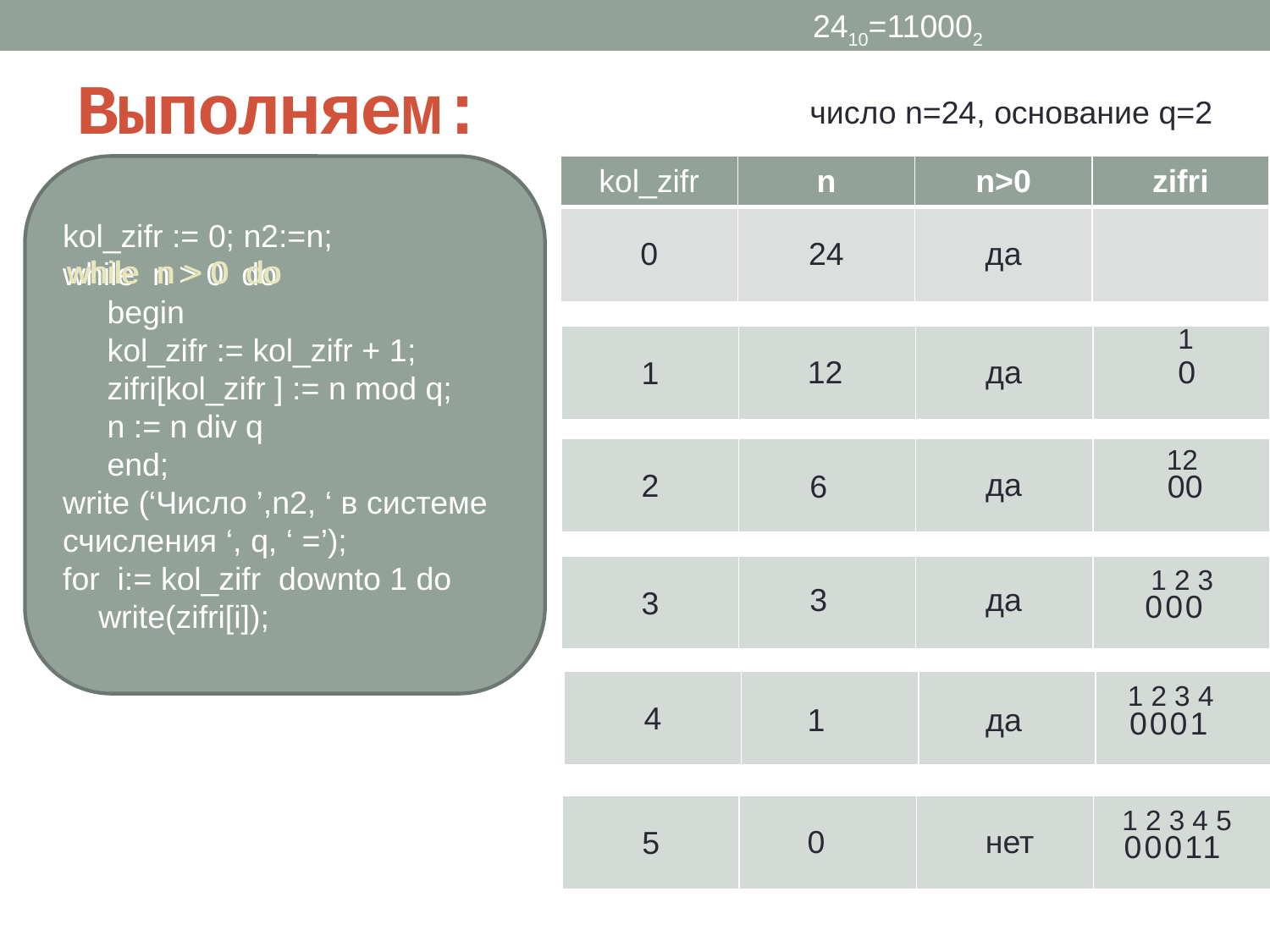

2410=110002
# Выполняем:
число n=24, основание q=2
kol_zifr := 0; n2:=n;
while  n > 0  do
     begin
     kol_zifr := kol_zifr + 1;
     zifri[kol_zifr ] := n mod q;
     n := n div q
     end;
write (‘Число ’,n2, ‘ в системе счисления ‘, q, ‘ =’);
for  i:= kol_zifr  downto 1 do
    write(zifri[i]);
| kol\_zifr | n | n>0 | zifri |
| --- | --- | --- | --- |
| 0 | 24 | да |  |
while  n > 0  do
while  n > 0  do
1
0
| 1 |  |  |  |
| --- | --- | --- | --- |
да
12
12
00
| 2 |  |  |  |
| --- | --- | --- | --- |
да
6
| 3 |  |  |  |
| --- | --- | --- | --- |
1 2 3
000
3
да
| 4 |  |  |  |
| --- | --- | --- | --- |
1 2 3 4
0001
1
да
| 5 |  |  |  |
| --- | --- | --- | --- |
1 2 3 4 5
00011
0
нет